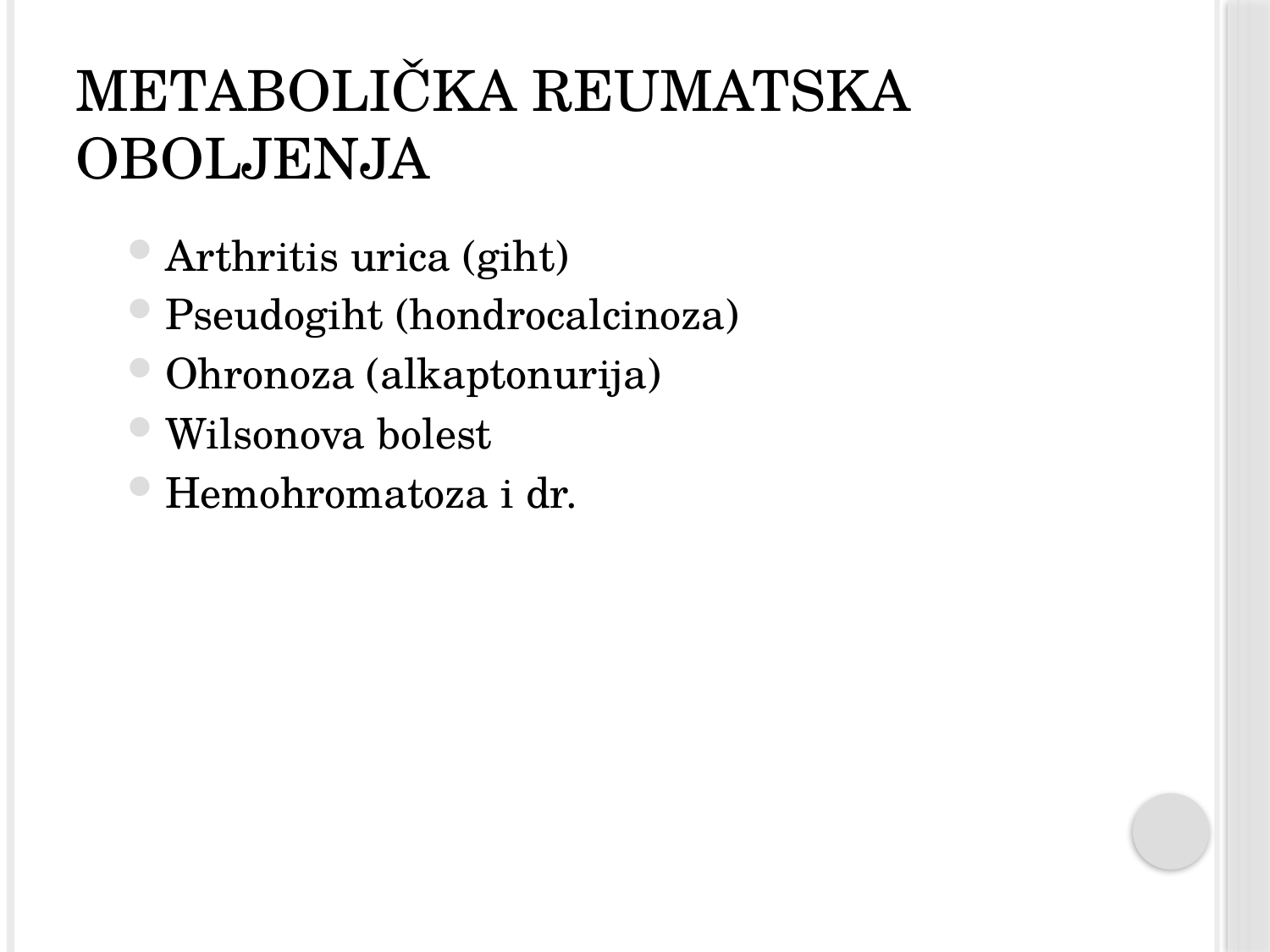

# Metabolička reumatska oboljenja
Arthritis urica (giht)
Pseudogiht (hondrocalcinoza)
Ohronoza (alkaptonurija)
Wilsonova bolest
Hemohromatoza i dr.